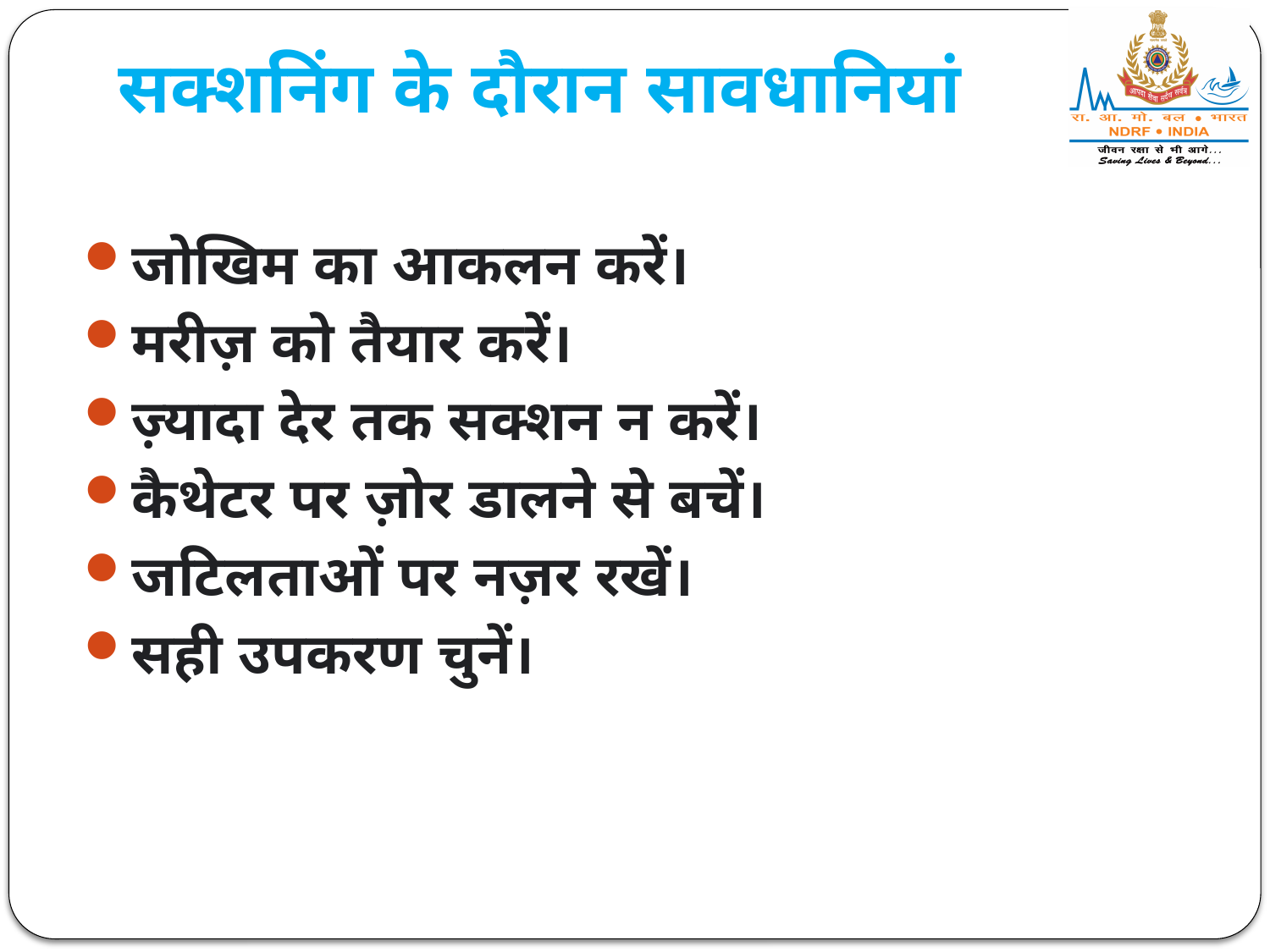

# सक्शनिंग के दौरान सावधानियां
जोखिम का आकलन करें।
मरीज़ को तैयार करें।
ज़्यादा देर तक सक्शन न करें।
कैथेटर पर ज़ोर डालने से बचें।
जटिलताओं पर नज़र रखें।
सही उपकरण चुनें।